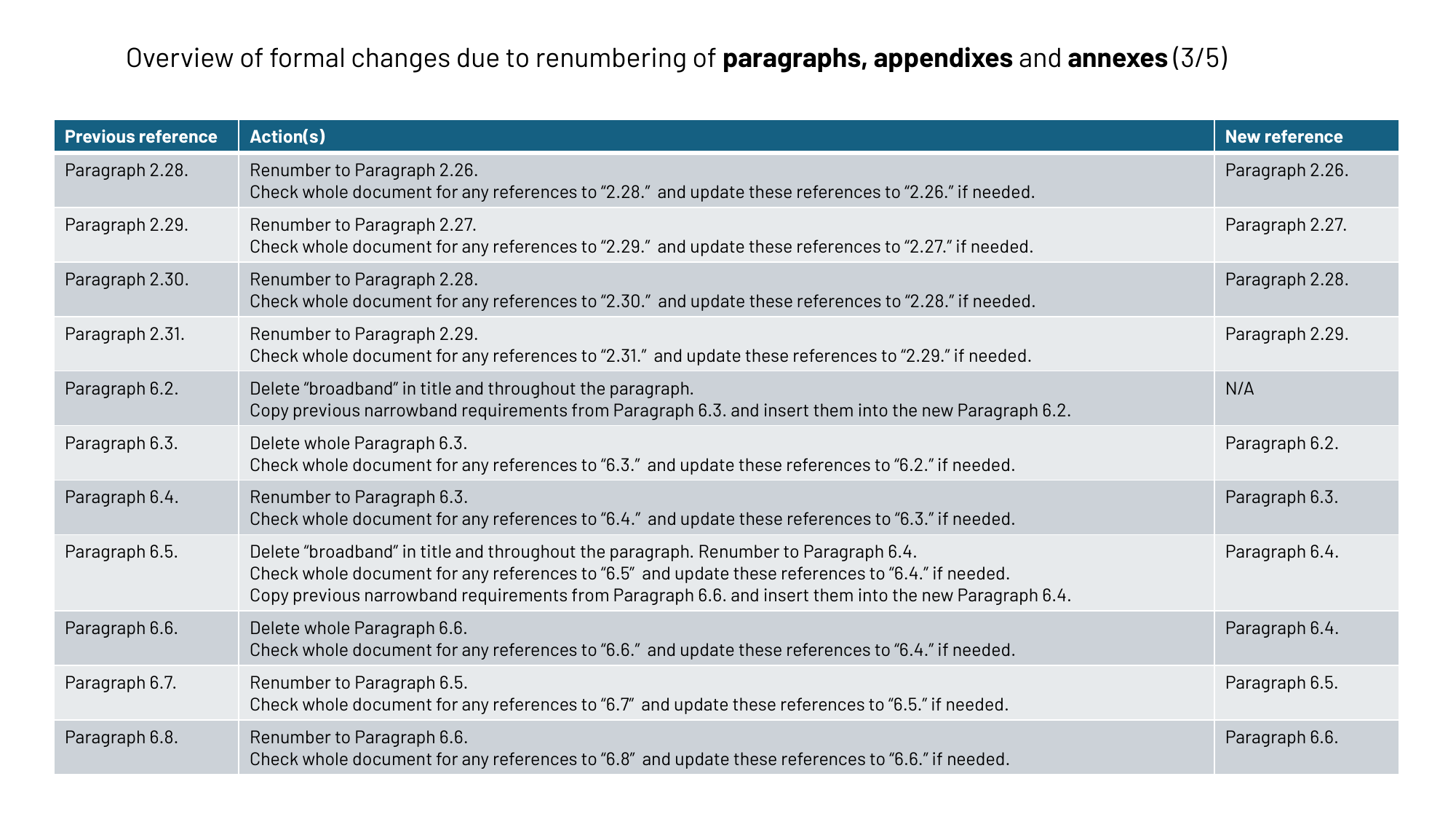

Overview of formal changes due to renumbering of paragraphs, appendixes and annexes (3/5)
| Previous reference | Action(s) | New reference |
| --- | --- | --- |
| Paragraph 2.28. | Renumber to Paragraph 2.26. Check whole document for any references to “2.28.” and update these references to “2.26.” if needed. | Paragraph 2.26. |
| Paragraph 2.29. | Renumber to Paragraph 2.27. Check whole document for any references to “2.29.” and update these references to “2.27.” if needed. | Paragraph 2.27. |
| Paragraph 2.30. | Renumber to Paragraph 2.28. Check whole document for any references to “2.30.” and update these references to “2.28.” if needed. | Paragraph 2.28. |
| Paragraph 2.31. | Renumber to Paragraph 2.29. Check whole document for any references to “2.31.” and update these references to “2.29.” if needed. | Paragraph 2.29. |
| Paragraph 6.2. | Delete “broadband” in title and throughout the paragraph. Copy previous narrowband requirements from Paragraph 6.3. and insert them into the new Paragraph 6.2. | N/A |
| Paragraph 6.3. | Delete whole Paragraph 6.3. Check whole document for any references to “6.3.” and update these references to “6.2.” if needed. | Paragraph 6.2. |
| Paragraph 6.4. | Renumber to Paragraph 6.3. Check whole document for any references to “6.4.” and update these references to “6.3.” if needed. | Paragraph 6.3. |
| Paragraph 6.5. | Delete “broadband” in title and throughout the paragraph. Renumber to Paragraph 6.4. Check whole document for any references to “6.5” and update these references to “6.4.” if needed. Copy previous narrowband requirements from Paragraph 6.6. and insert them into the new Paragraph 6.4. | Paragraph 6.4. |
| Paragraph 6.6. | Delete whole Paragraph 6.6. Check whole document for any references to “6.6.” and update these references to “6.4.” if needed. | Paragraph 6.4. |
| Paragraph 6.7. | Renumber to Paragraph 6.5. Check whole document for any references to “6.7” and update these references to “6.5.” if needed. | Paragraph 6.5. |
| Paragraph 6.8. | Renumber to Paragraph 6.6. Check whole document for any references to “6.8” and update these references to “6.6.” if needed. | Paragraph 6.6. |